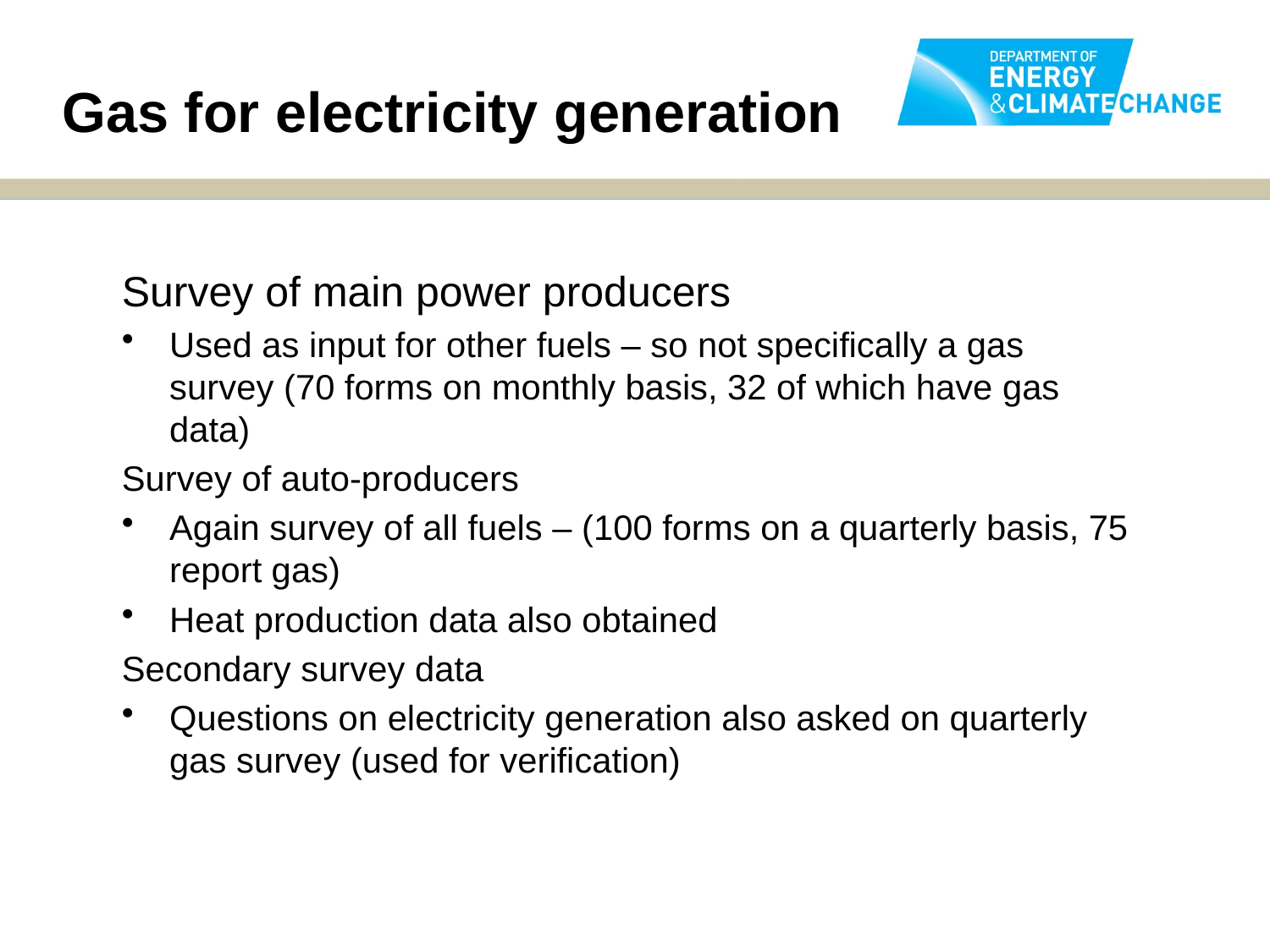

Gas for electricity generation
Survey of main power producers
Used as input for other fuels – so not specifically a gas survey (70 forms on monthly basis, 32 of which have gas data)
Survey of auto-producers
Again survey of all fuels – (100 forms on a quarterly basis, 75 report gas)
Heat production data also obtained
Secondary survey data
Questions on electricity generation also asked on quarterly gas survey (used for verification)